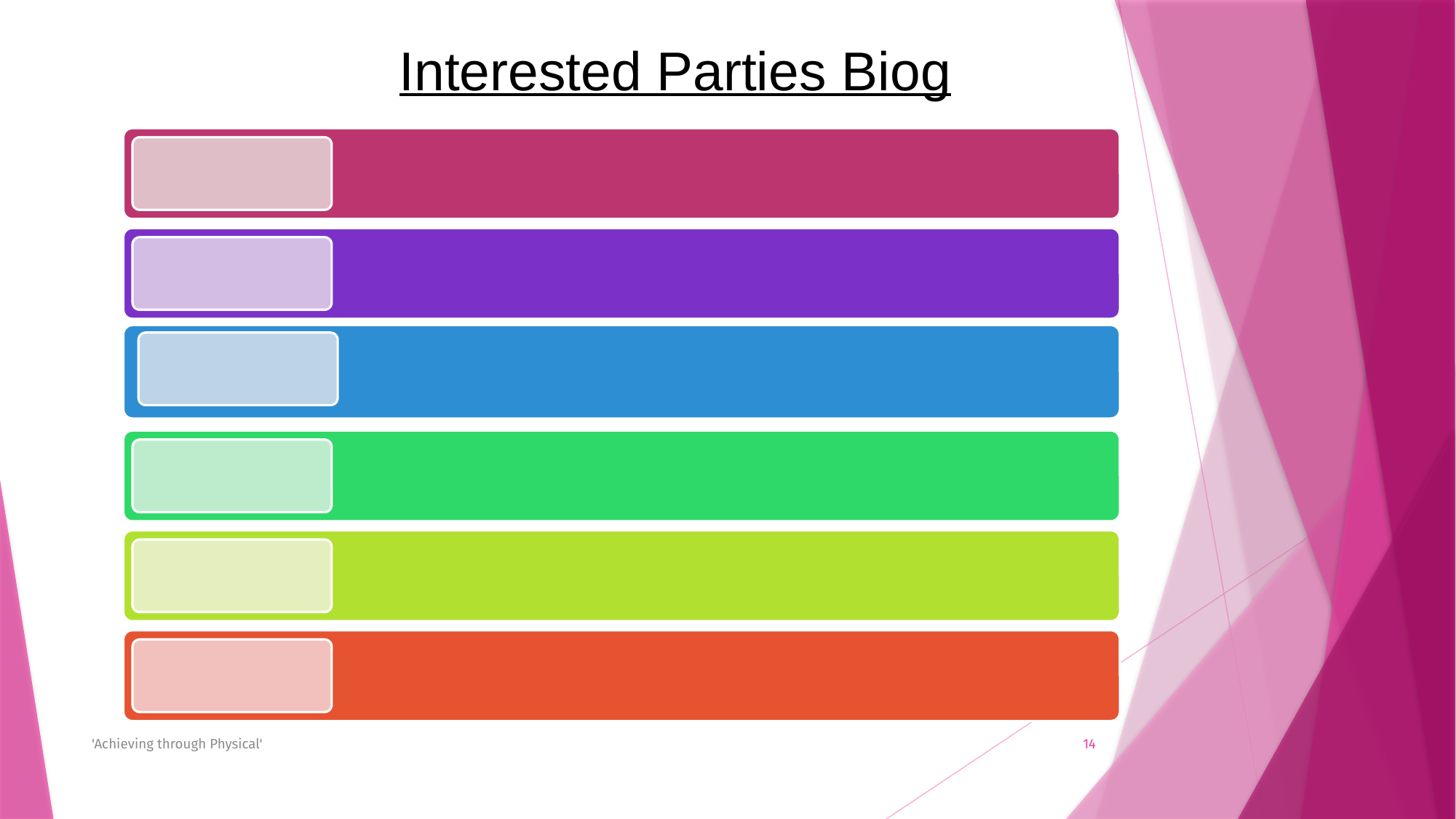

# Interested Parties Biog

'Achieving through Physical'
14